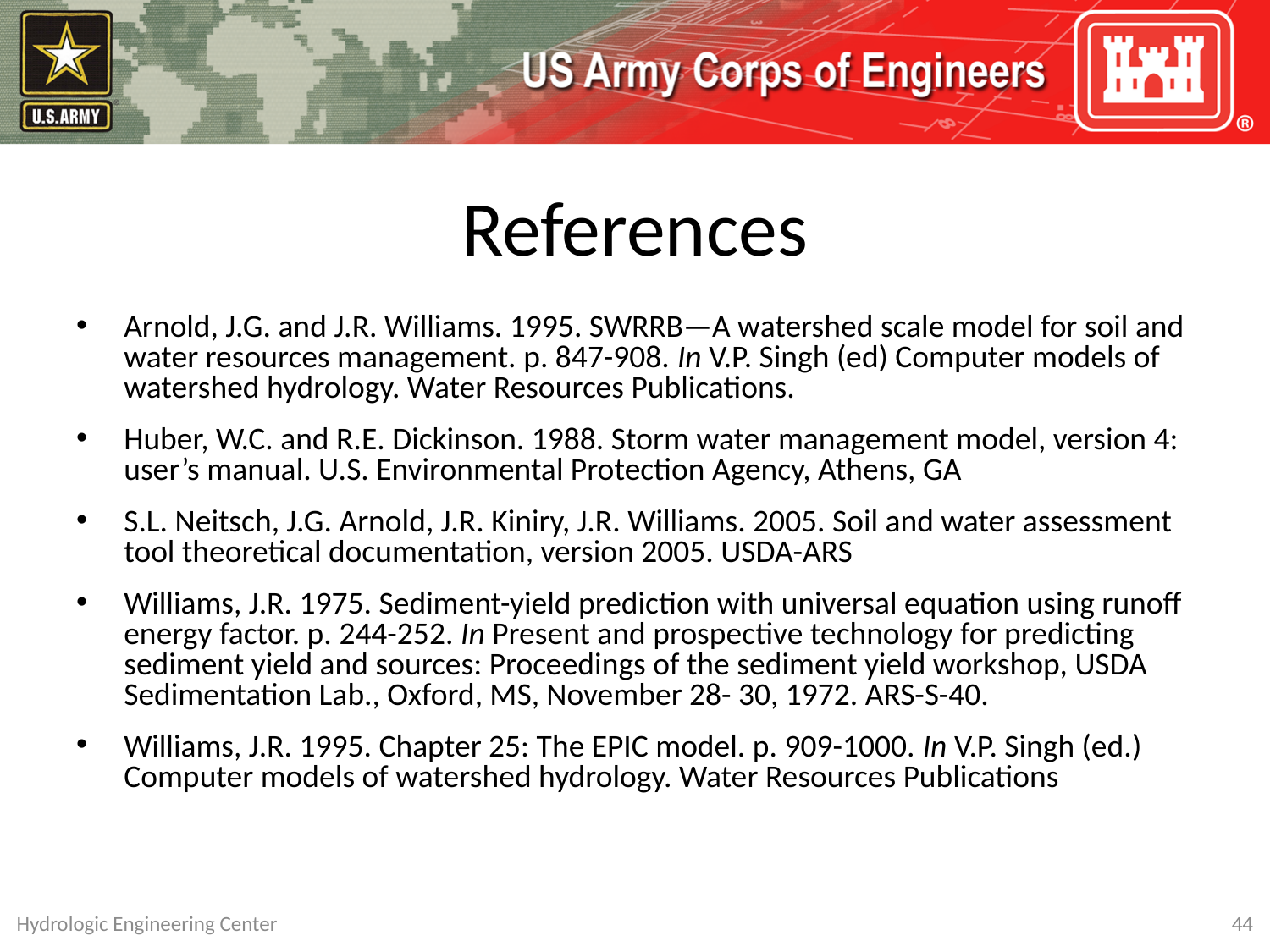

# References
Arnold, J.G. and J.R. Williams. 1995. SWRRB—A watershed scale model for soil and water resources management. p. 847-908. In V.P. Singh (ed) Computer models of watershed hydrology. Water Resources Publications.
Huber, W.C. and R.E. Dickinson. 1988. Storm water management model, version 4: user’s manual. U.S. Environmental Protection Agency, Athens, GA
S.L. Neitsch, J.G. Arnold, J.R. Kiniry, J.R. Williams. 2005. Soil and water assessment tool theoretical documentation, version 2005. USDA-ARS
Williams, J.R. 1975. Sediment-yield prediction with universal equation using runoff energy factor. p. 244-252. In Present and prospective technology for predicting sediment yield and sources: Proceedings of the sediment yield workshop, USDA Sedimentation Lab., Oxford, MS, November 28- 30, 1972. ARS-S-40.
Williams, J.R. 1995. Chapter 25: The EPIC model. p. 909-1000. In V.P. Singh (ed.) Computer models of watershed hydrology. Water Resources Publications
Hydrologic Engineering Center
44